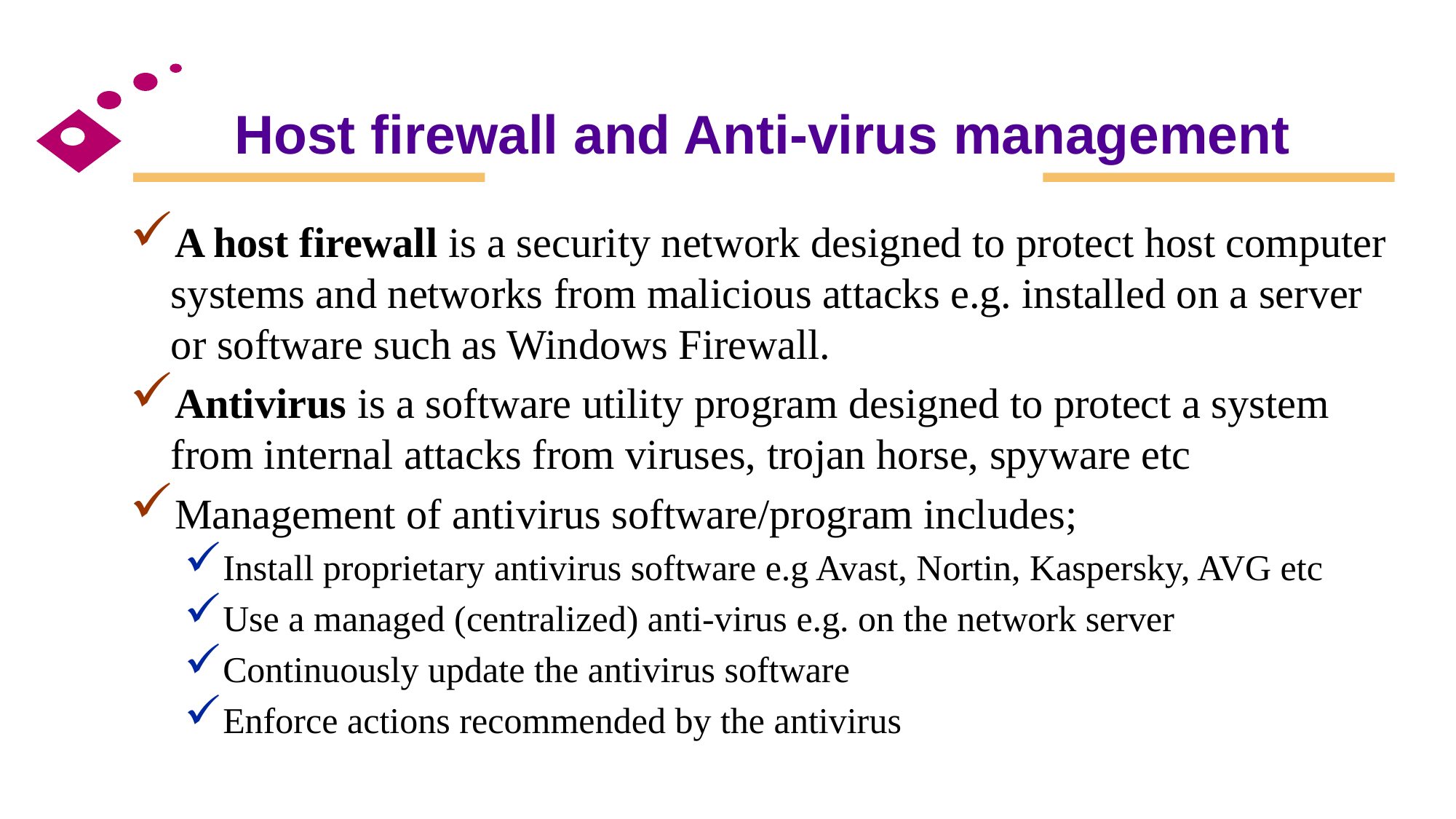

# Host firewall and Anti-virus management
A host firewall is a security network designed to protect host computer systems and networks from malicious attacks e.g. installed on a server or software such as Windows Firewall.
Antivirus is a software utility program designed to protect a system from internal attacks from viruses, trojan horse, spyware etc
Management of antivirus software/program includes;
Install proprietary antivirus software e.g Avast, Nortin, Kaspersky, AVG etc
Use a managed (centralized) anti-virus e.g. on the network server
Continuously update the antivirus software
Enforce actions recommended by the antivirus